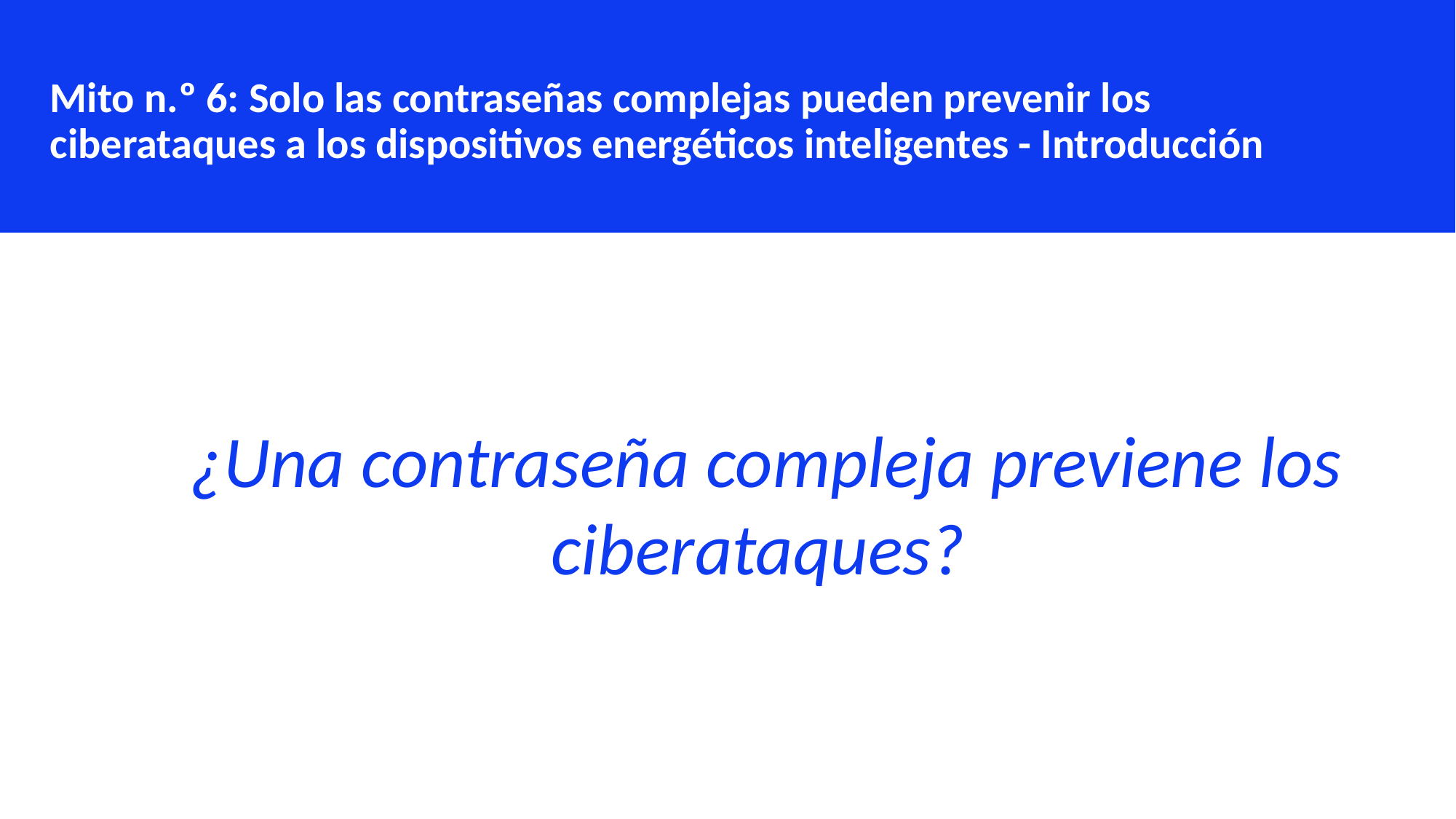

Mito n.º 6: Solo las contraseñas complejas pueden prevenir los ciberataques a los dispositivos energéticos inteligentes - Introducción

¿Una contraseña compleja previene los ciberataques?